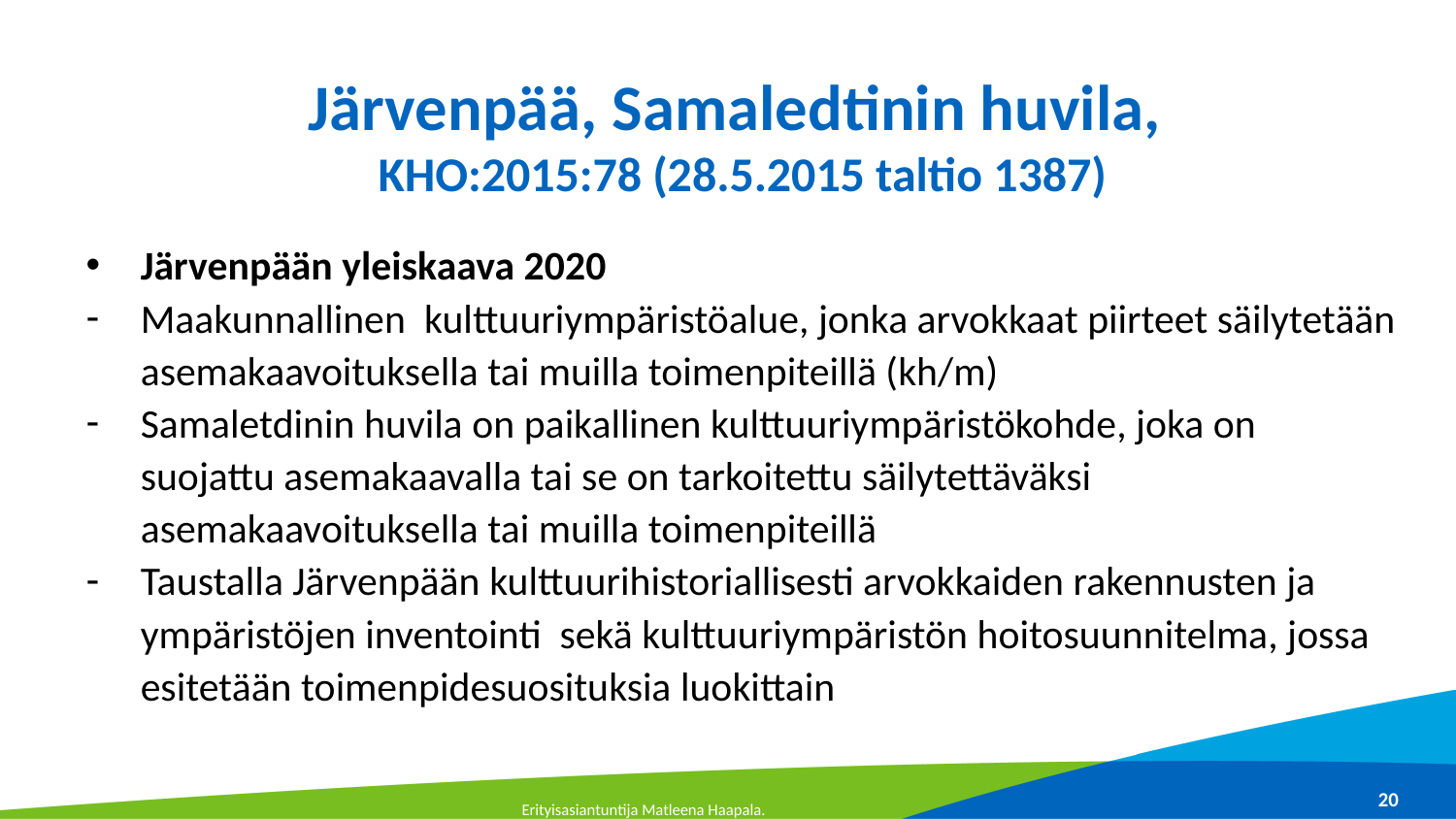

# Järvenpää, Samaledtinin huvila, KHO:2015:78 (28.5.2015 taltio 1387)

Järvenpään yleiskaava 2020
Maakunnallinen  kulttuuriympäristöalue, jonka arvokkaat piirteet säilytetään asemakaavoituksella tai muilla toimenpiteillä (kh/m)
Samaletdinin huvila on paikallinen kulttuuriympäristökohde, joka on suojattu asemakaavalla tai se on tarkoitettu säilytettäväksi asemakaavoituksella tai muilla toimenpiteillä
Taustalla Järvenpään kulttuurihistoriallisesti arvokkaiden rakennusten ja ympäristöjen inventointi  sekä kulttuuriympäristön hoitosuunnitelma, jossa esitetään toimenpidesuosituksia luokittain

20
Erityisasiantuntija Matleena Haapala.